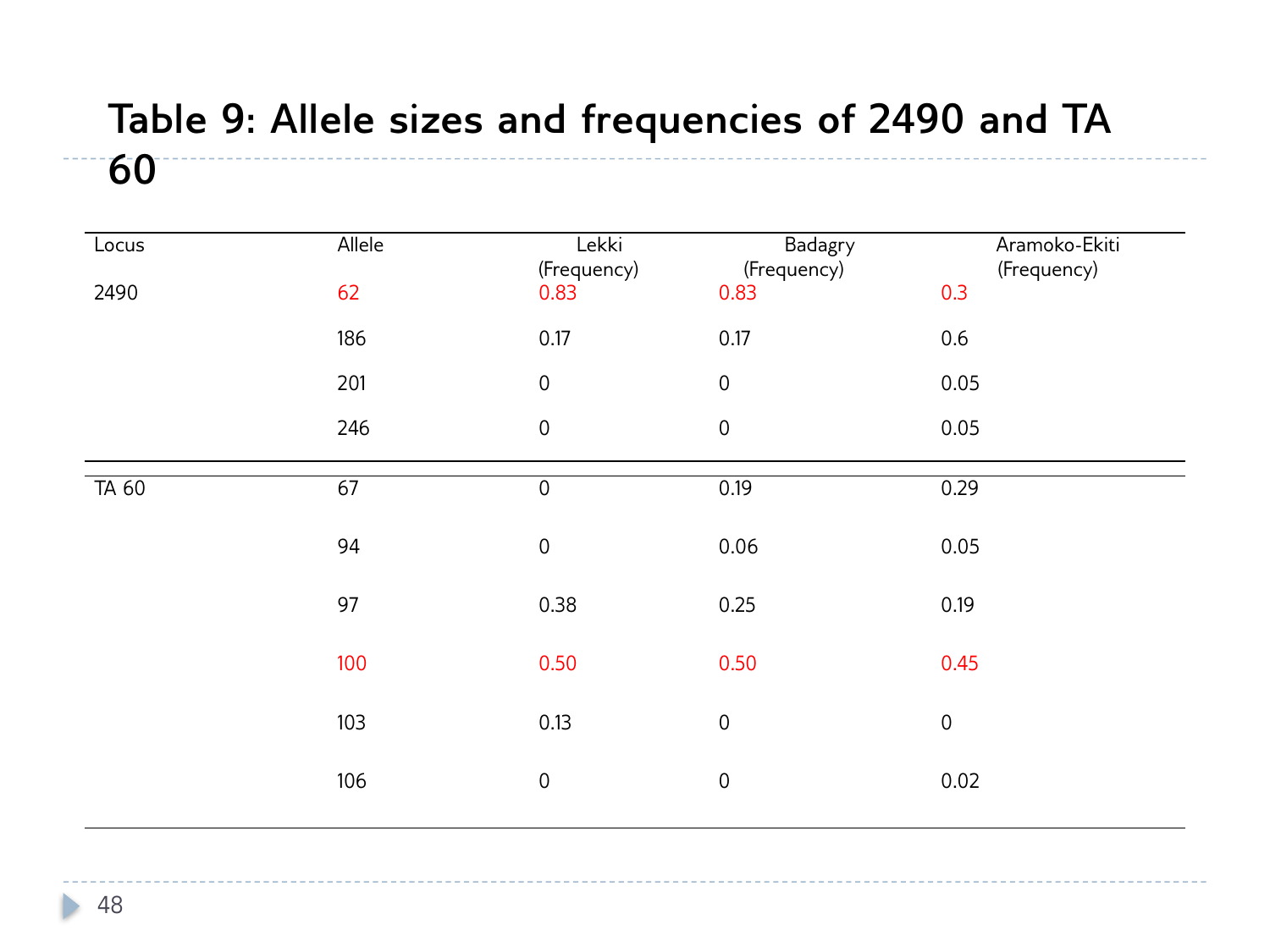

Table 9: Allele sizes and frequencies of 2490 and TA 60
| Locus | Allele | Lekki (Frequency) | Badagry (Frequency) | Aramoko-Ekiti (Frequency) |
| --- | --- | --- | --- | --- |
| 2490 | 62 | 0.83 | 0.83 | 0.3 |
|  | 186 | 0.17 | 0.17 | 0.6 |
|  | 201 | 0 | 0 | 0.05 |
|  | 246 | 0 | 0 | 0.05 |
| TA 60 | 67 | 0 | 0.19 | 0.29 |
| --- | --- | --- | --- | --- |
|  | 94 | 0 | 0.06 | 0.05 |
|  | 97 | 0.38 | 0.25 | 0.19 |
|  | 100 | 0.50 | 0.50 | 0.45 |
|  | 103 | 0.13 | 0 | 0 |
|  | 106 | 0 | 0 | 0.02 |
48